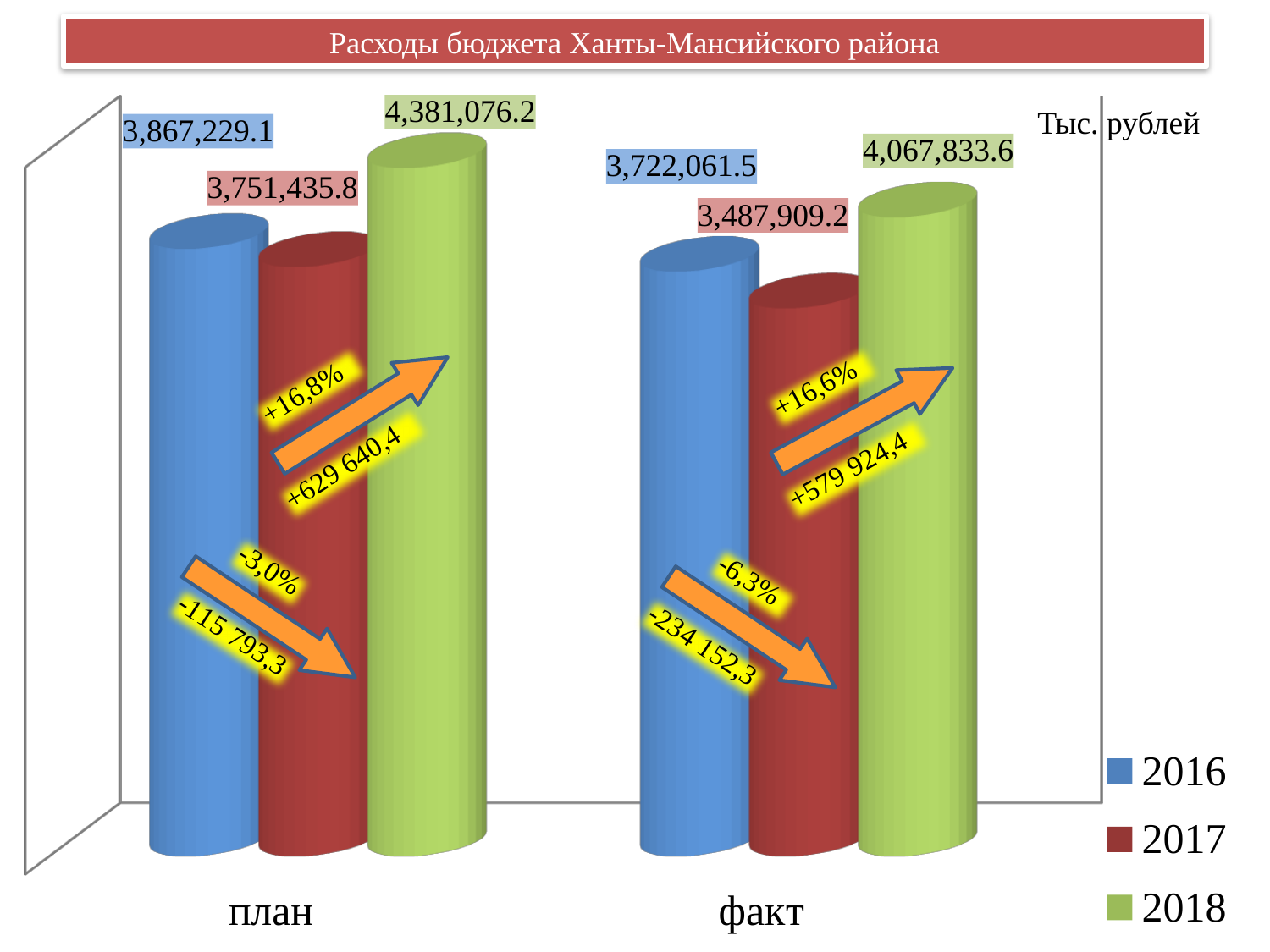

[unsupported chart]

# Расходы бюджета Ханты-Мансийского района
Тыс. рублей